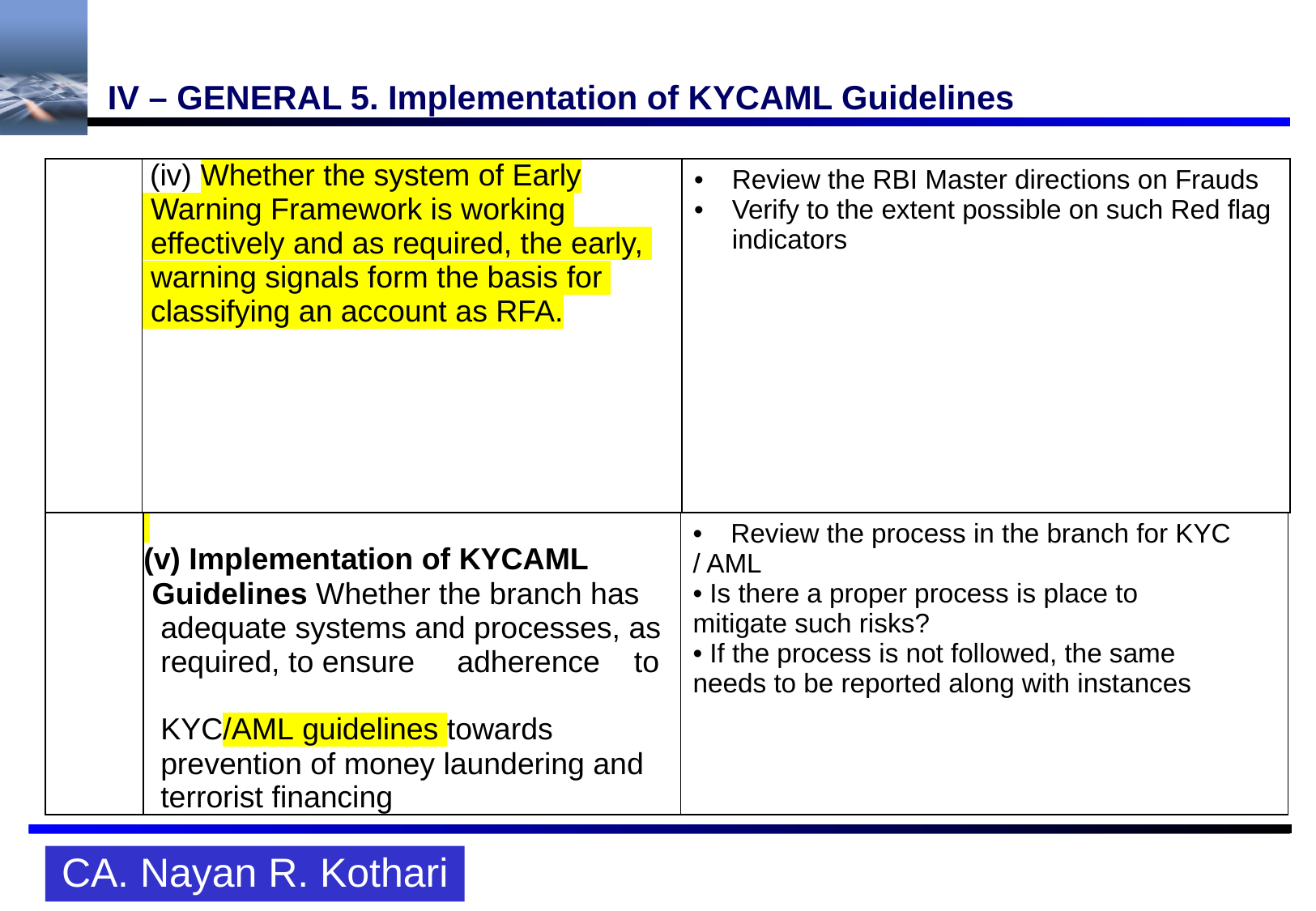

# IV – GENERAL	5. Implementation of KYCAML Guidelines
|  | (iv) Whether the system of Early Warning Framework is working effectively and as required, the early, warning signals form the basis for classifying an account as RFA. | Review the RBI Master directions on Frauds Verify to the extent possible on such Red flag indicators |
| --- | --- | --- |
|  | (v) Implementation of KYCAML Guidelines Whether the branch has adequate systems and processes, as required, to ensure adherence to KYC/AML guidelines towards prevention of money laundering and terrorist financing | Review the process in the branch for KYC / AML • Is there a proper process is place to mitigate such risks? • If the process is not followed, the same needs to be reported along with instances |
| --- | --- | --- |